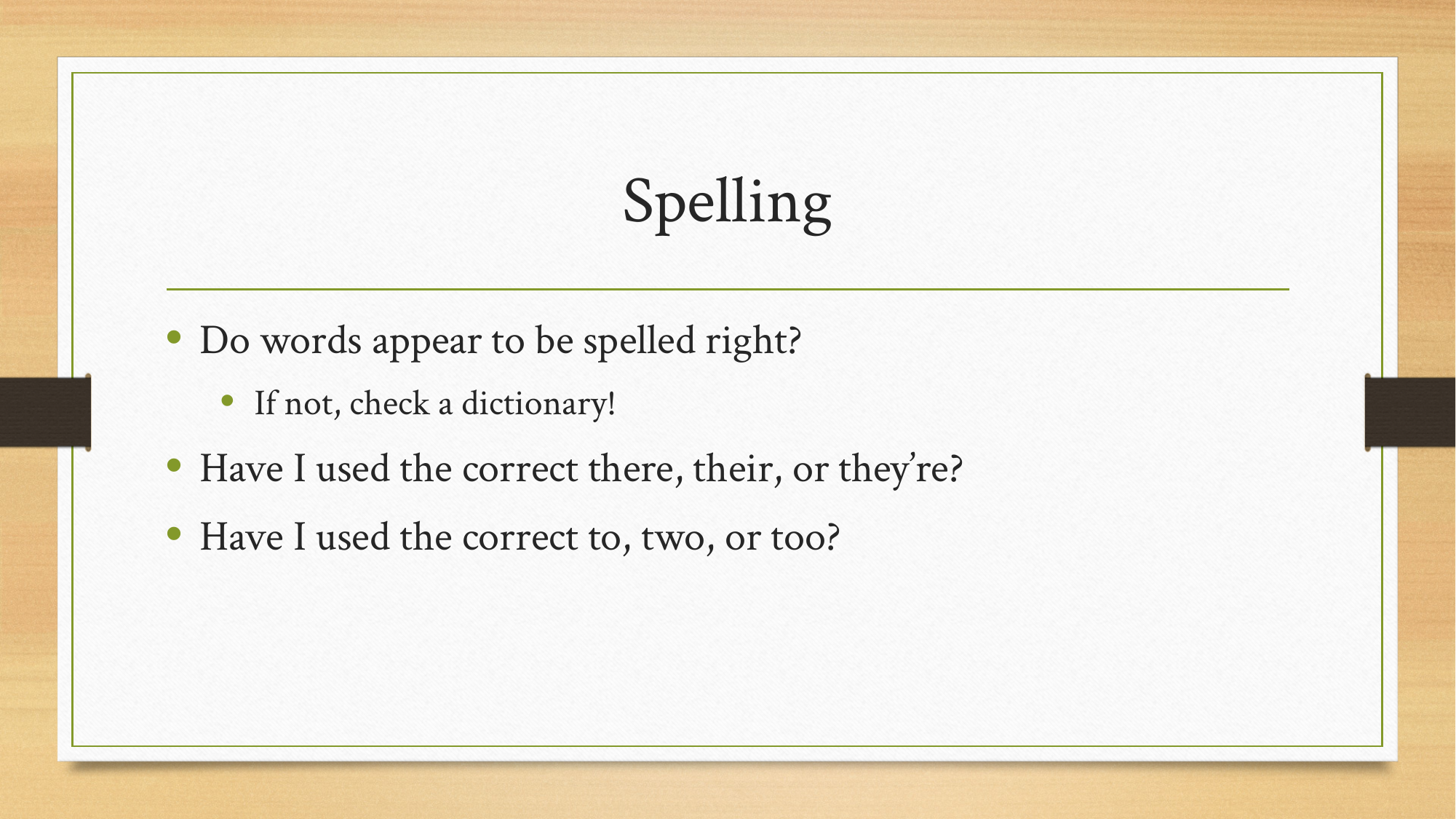

# Spelling
Do words appear to be spelled right?
If not, check a dictionary!
Have I used the correct there, their, or they’re?
Have I used the correct to, two, or too?